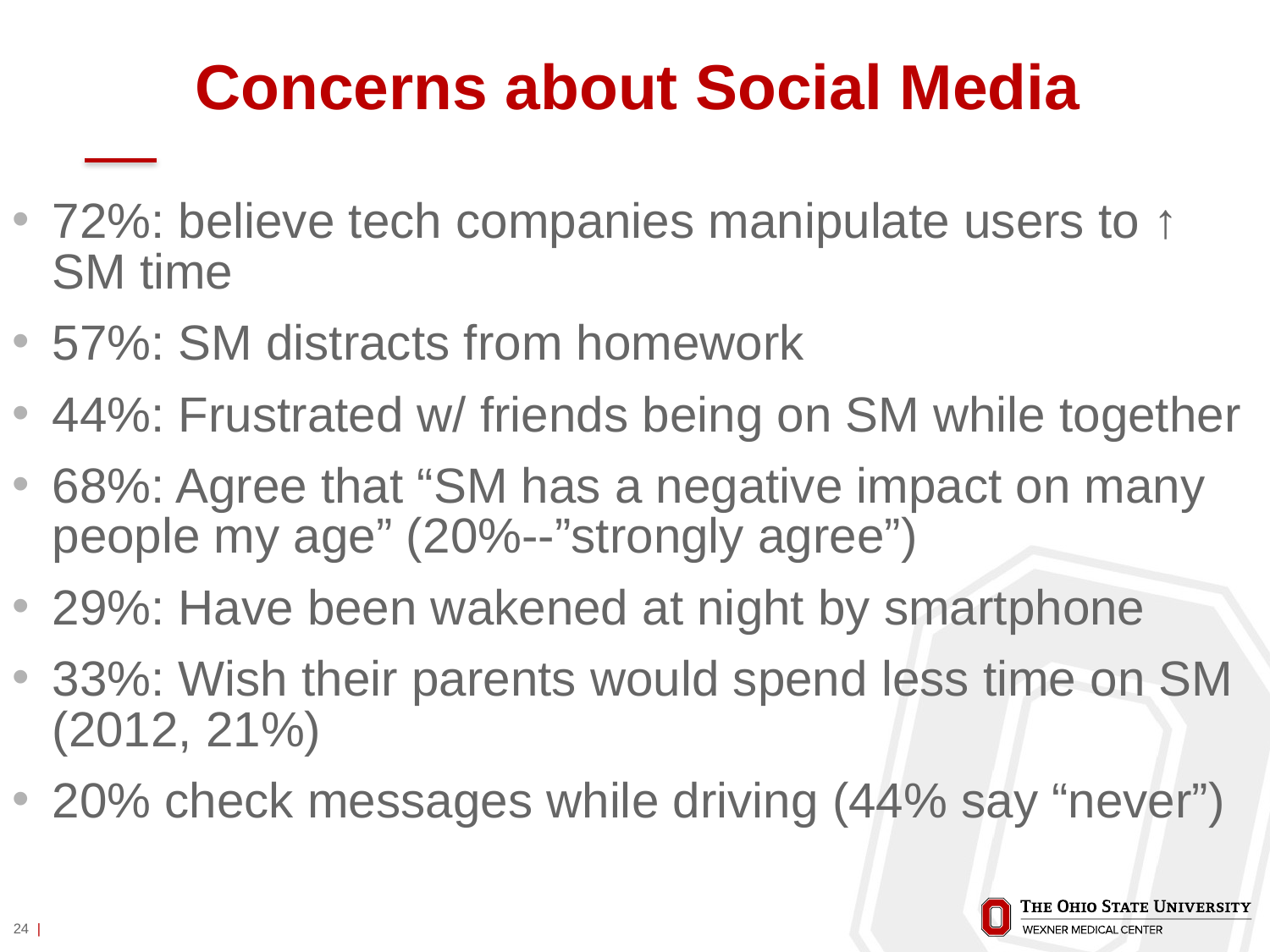

# Concerns about Social Media
72%: believe tech companies manipulate users to ↑ SM time
57%: SM distracts from homework
44%: Frustrated w/ friends being on SM while together
68%: Agree that “SM has a negative impact on many people my age” (20%--”strongly agree”)
29%: Have been wakened at night by smartphone
33%: Wish their parents would spend less time on SM (2012, 21%)
20% check messages while driving (44% say “never”)
24  |